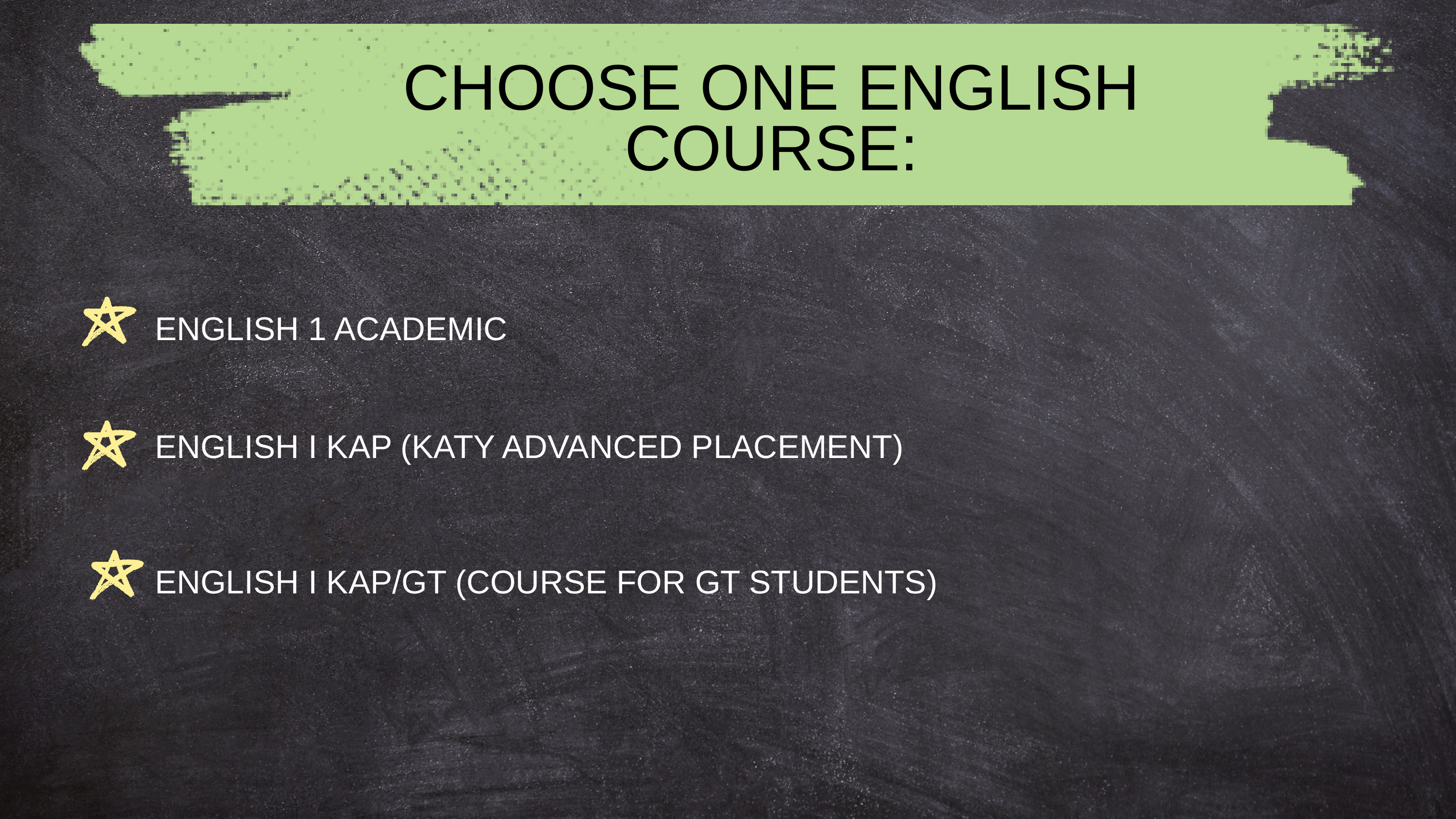

CHOOSE ONE ENGLISH COURSE:

ENGLISH 1 ACADEMIC

ENGLISH I KAP (KATY ADVANCED PLACEMENT)

ENGLISH I KAP/GT (COURSE FOR GT STUDENTS)